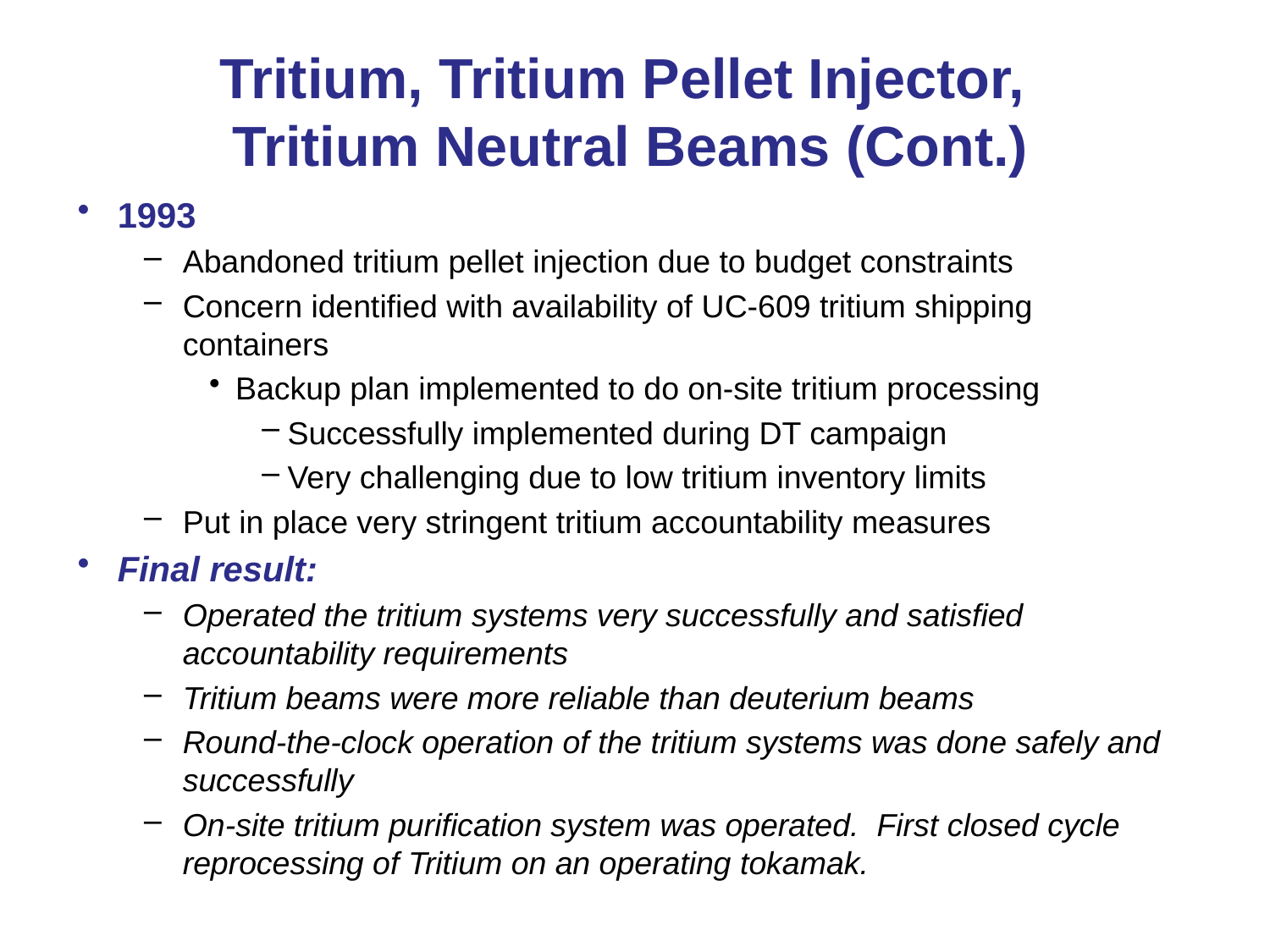

# Tritium, Tritium Pellet Injector, Tritium Neutral Beams (Cont.)
1993
Abandoned tritium pellet injection due to budget constraints
Concern identified with availability of UC-609 tritium shipping containers
Backup plan implemented to do on-site tritium processing
Successfully implemented during DT campaign
Very challenging due to low tritium inventory limits
Put in place very stringent tritium accountability measures
Final result:
Operated the tritium systems very successfully and satisfied accountability requirements
Tritium beams were more reliable than deuterium beams
Round-the-clock operation of the tritium systems was done safely and successfully
On-site tritium purification system was operated.  First closed cycle reprocessing of Tritium on an operating tokamak.